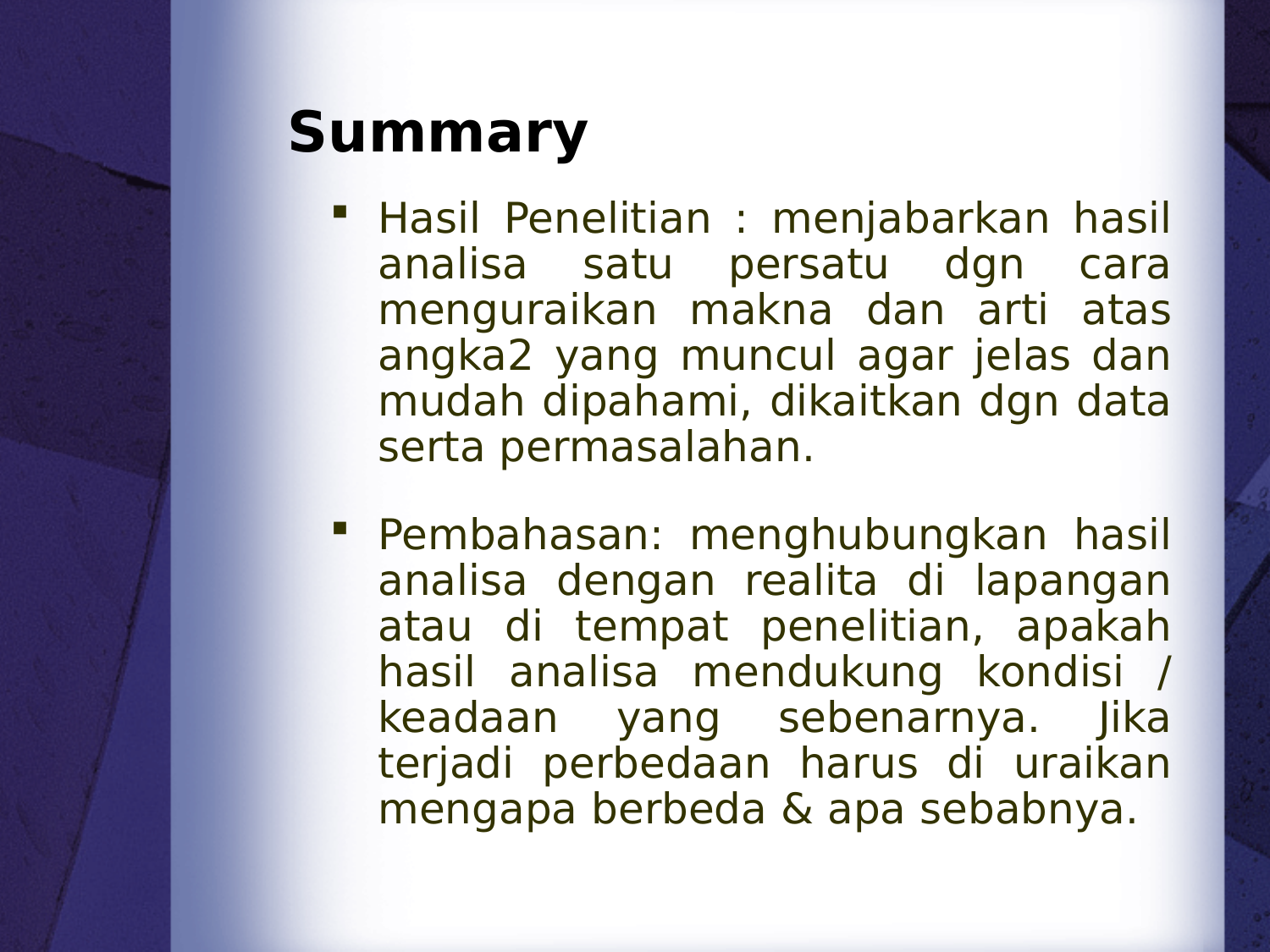

# Summary
Hasil Penelitian : menjabarkan hasil analisa satu persatu dgn cara menguraikan makna dan arti atas angka2 yang muncul agar jelas dan mudah dipahami, dikaitkan dgn data serta permasalahan.
Pembahasan: menghubungkan hasil analisa dengan realita di lapangan atau di tempat penelitian, apakah hasil analisa mendukung kondisi / keadaan yang sebenarnya. Jika terjadi perbedaan harus di uraikan mengapa berbeda & apa sebabnya.